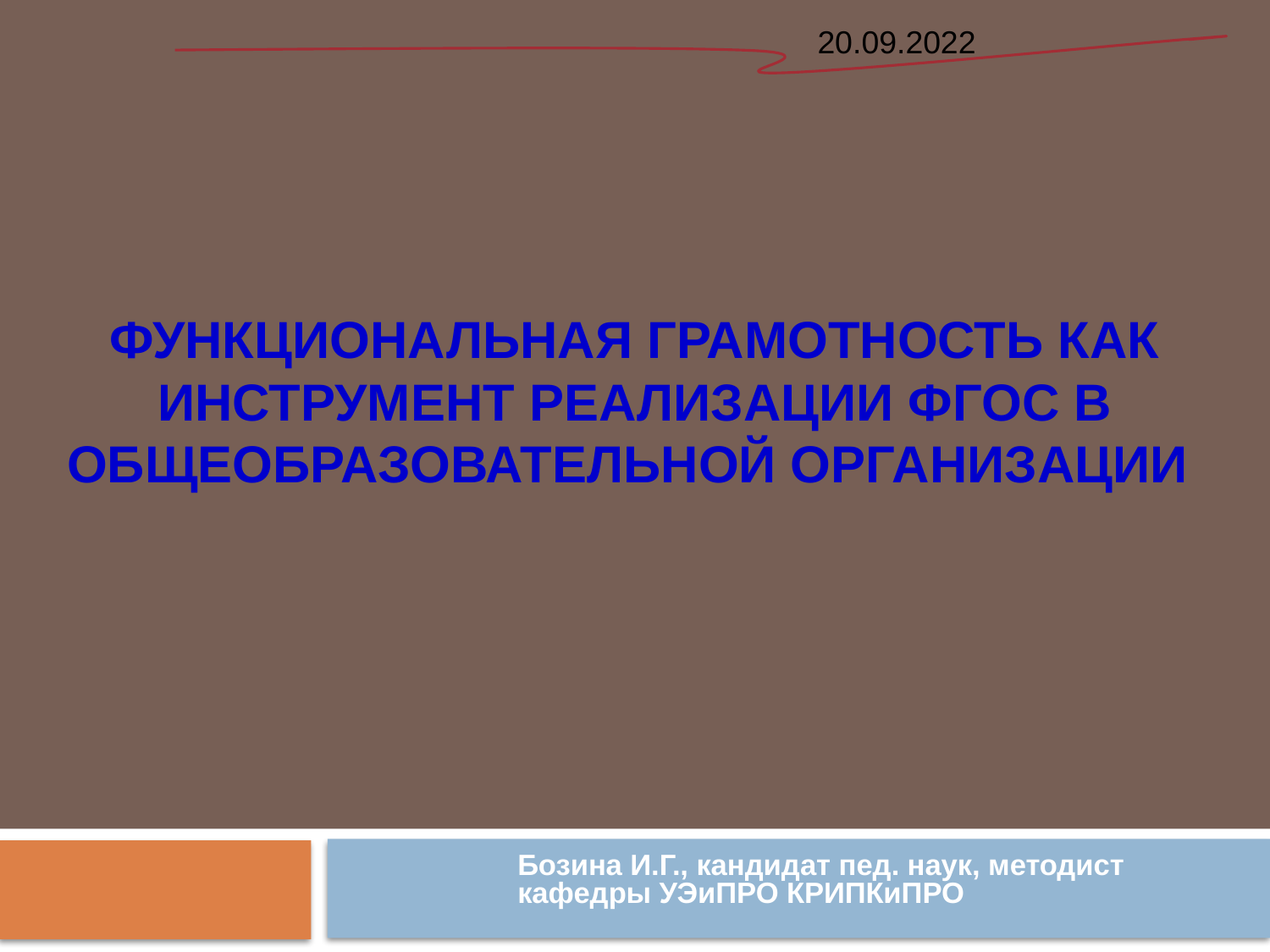

20.09.2022

# Функциональная грамотность как инструмент реализации ФГОС в общеобразовательной организации
Бозина И.Г., кандидат пед. наук, методист кафедры УЭиПРО КРИПКиПРО